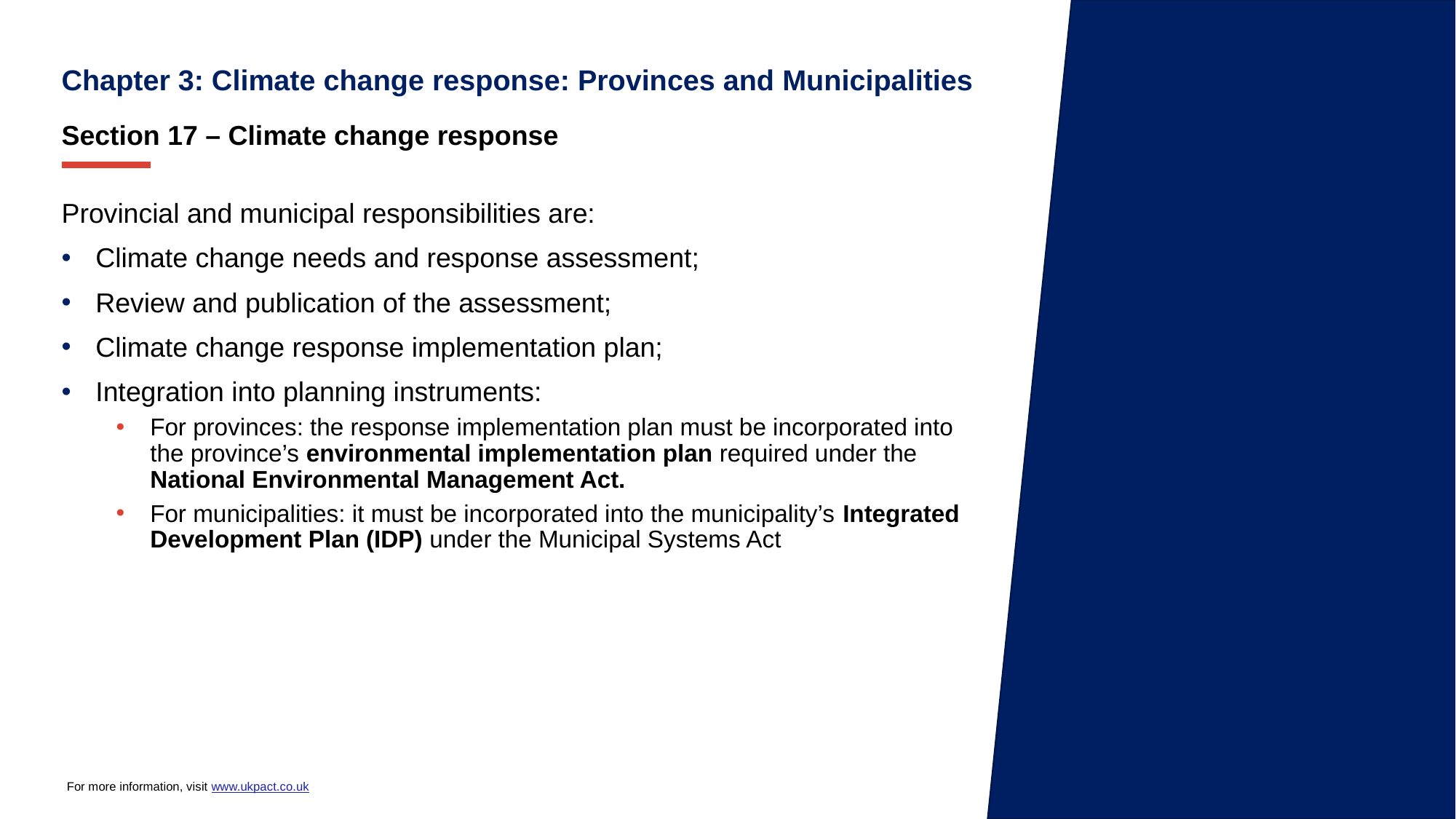

Chapter 3: Climate change response: Provinces and Municipalities
Section 17 – Climate change response
Provincial and municipal responsibilities are:
Climate change needs and response assessment;
Review and publication of the assessment;
Climate change response implementation plan;
Integration into planning instruments:
For provinces: the response implementation plan must be incorporated into the province’s environmental implementation plan required under the National Environmental Management Act.
For municipalities: it must be incorporated into the municipality’s Integrated Development Plan (IDP) under the Municipal Systems Act